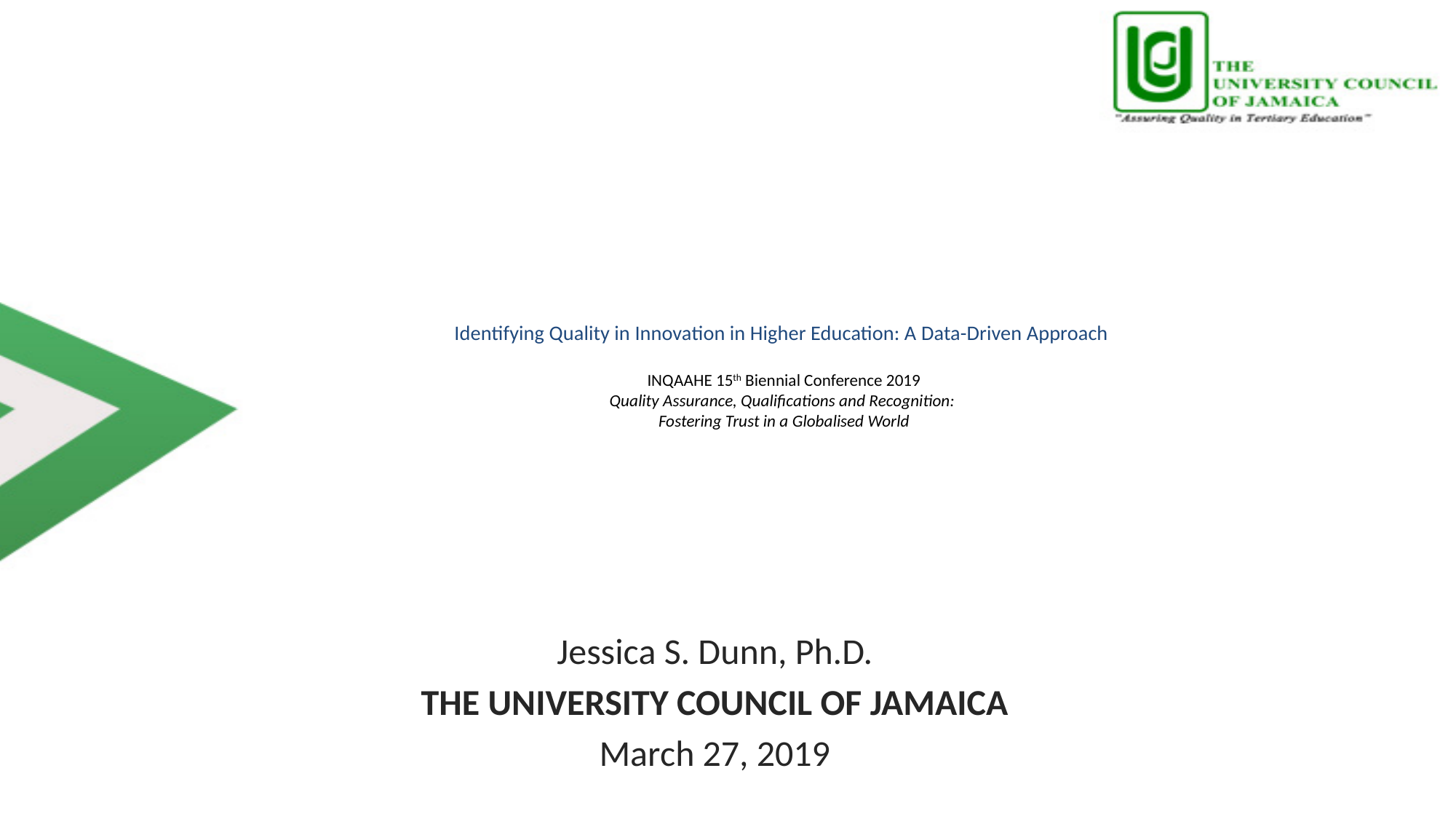

# Identifying Quality in Innovation in Higher Education: A Data-Driven Approach INQAAHE 15th Biennial Conference 2019 Quality Assurance, Qualifications and Recognition: Fostering Trust in a Globalised World
Jessica S. Dunn, Ph.D.
THE UNIVERSITY COUNCIL OF JAMAICA
March 27, 2019